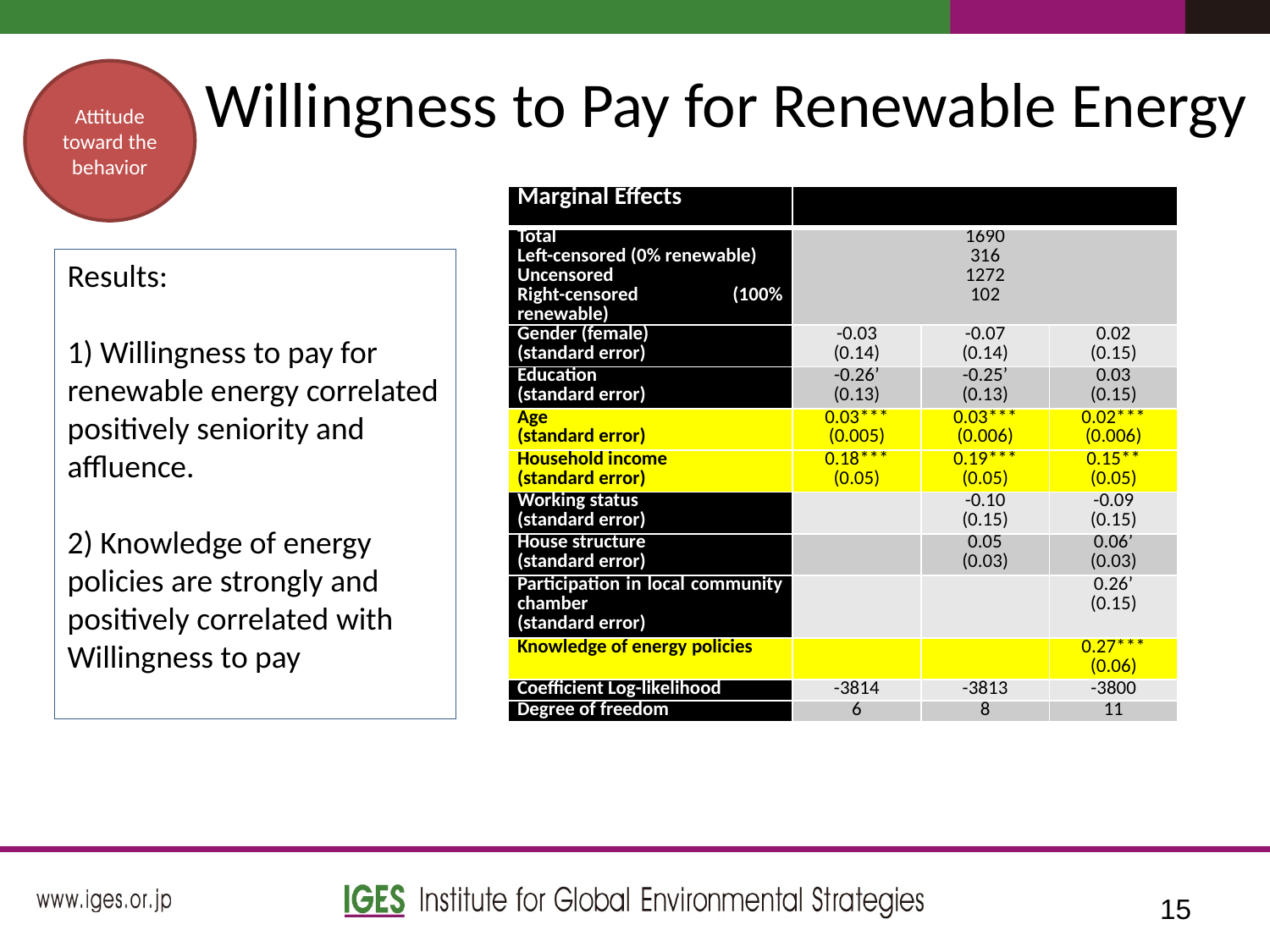

Attitude toward the behavior
Willingness to Pay for Renewable Energy
| Marginal Effects |  |  |  |
| --- | --- | --- | --- |
| Total Left-censored (0% renewable) Uncensored Right-censored (100% renewable) | 1690 316 1272 102 |  |  |
| Gender (female) (standard error) | -0.03 (0.14) | -0.07 (0.14) | 0.02 (0.15) |
| Education (standard error) | -0.26’ (0.13) | -0.25’ (0.13) | 0.03 (0.15) |
| Age (standard error) | 0.03\*\*\* (0.005) | 0.03\*\*\* (0.006) | 0.02\*\*\* (0.006) |
| Household income (standard error) | 0.18\*\*\* (0.05) | 0.19\*\*\* (0.05) | 0.15\*\* (0.05) |
| Working status (standard error) |  | -0.10 (0.15) | -0.09 (0.15) |
| House structure (standard error) |  | 0.05 (0.03) | 0.06’ (0.03) |
| Participation in local community chamber (standard error) |  |  | 0.26’ (0.15) |
| Knowledge of energy policies |  |  | 0.27\*\*\* (0.06) |
| Coefficient Log-likelihood | -3814 | -3813 | -3800 |
| Degree of freedom | 6 | 8 | 11 |
Results:

1) Willingness to pay for renewable energy correlated positively seniority and affluence.

2) Knowledge of energy policies are strongly and positively correlated with Willingness to pay

15